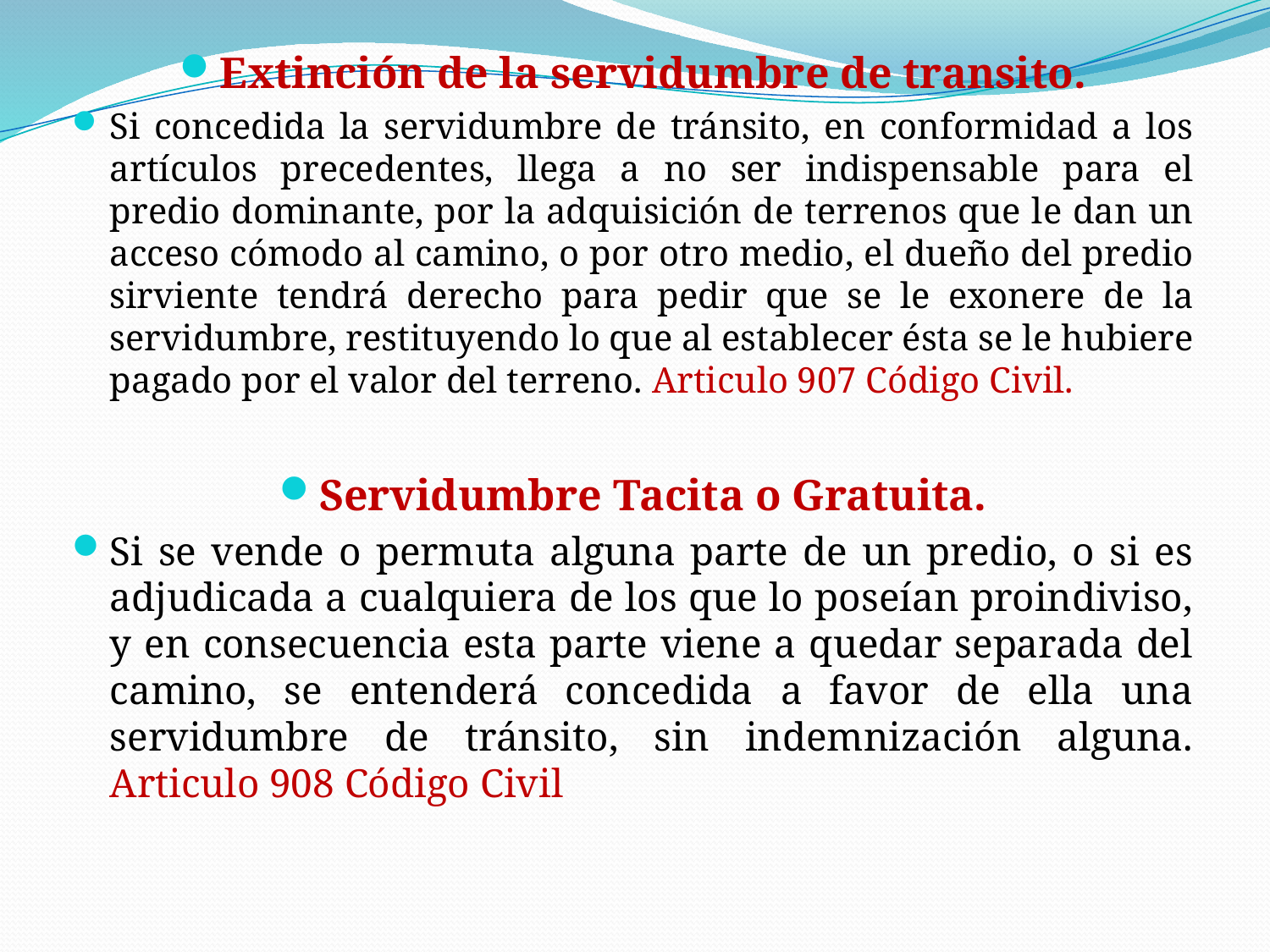

Extinción de la servidumbre de transito.
Si concedida la servidumbre de tránsito, en conformidad a los artículos precedentes, llega a no ser indispensable para el predio dominante, por la adquisición de terrenos que le dan un acceso cómodo al camino, o por otro medio, el dueño del predio sirviente tendrá derecho para pedir que se le exonere de la servidumbre, restituyendo lo que al establecer ésta se le hubiere pagado por el valor del terreno. Articulo 907 Código Civil.

Servidumbre Tacita o Gratuita.
Si se vende o permuta alguna parte de un predio, o si es adjudicada a cualquiera de los que lo poseían proindiviso, y en consecuencia esta parte viene a quedar separada del camino, se entenderá concedida a favor de ella una servidumbre de tránsito, sin indemnización alguna. Articulo 908 Código Civil